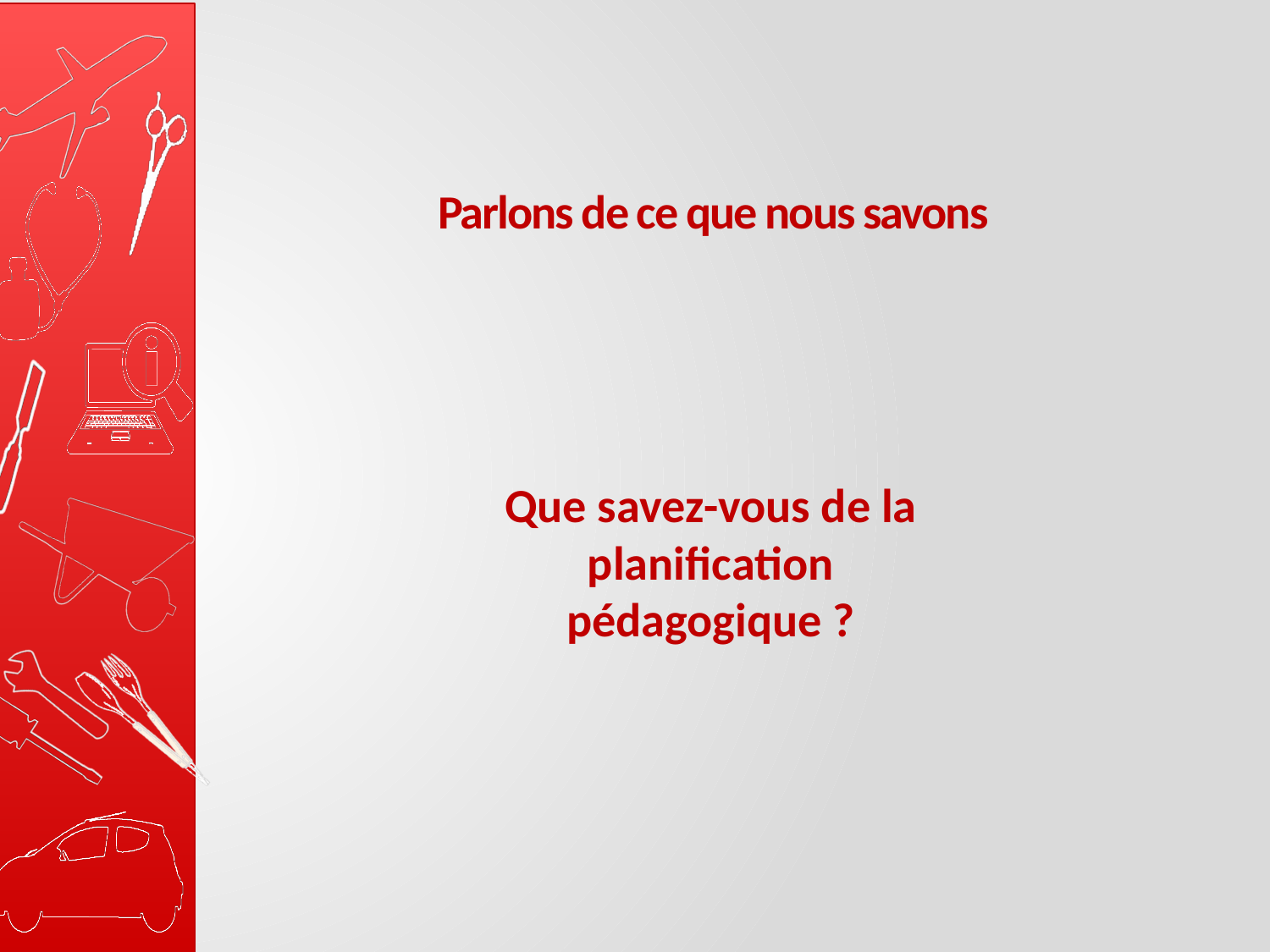

# Parlons de ce que nous savons
Que savez-vous de la planification pédagogique ?